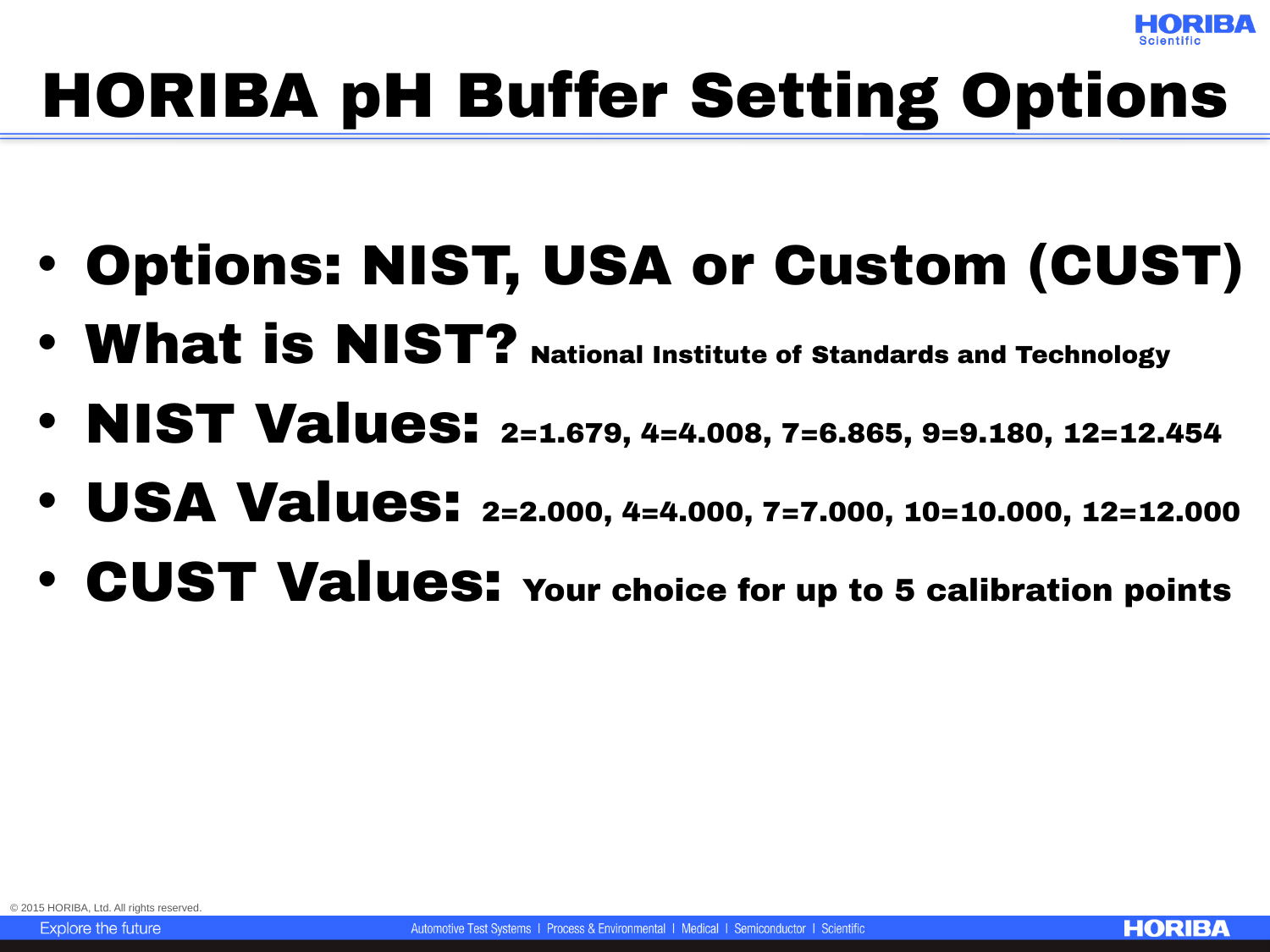

# HORIBA pH Buffer Setting Options
Options: NIST, USA or Custom (CUST)
What is NIST? National Institute of Standards and Technology
NIST Values: 2=1.679, 4=4.008, 7=6.865, 9=9.180, 12=12.454
USA Values: 2=2.000, 4=4.000, 7=7.000, 10=10.000, 12=12.000
CUST Values: Your choice for up to 5 calibration points